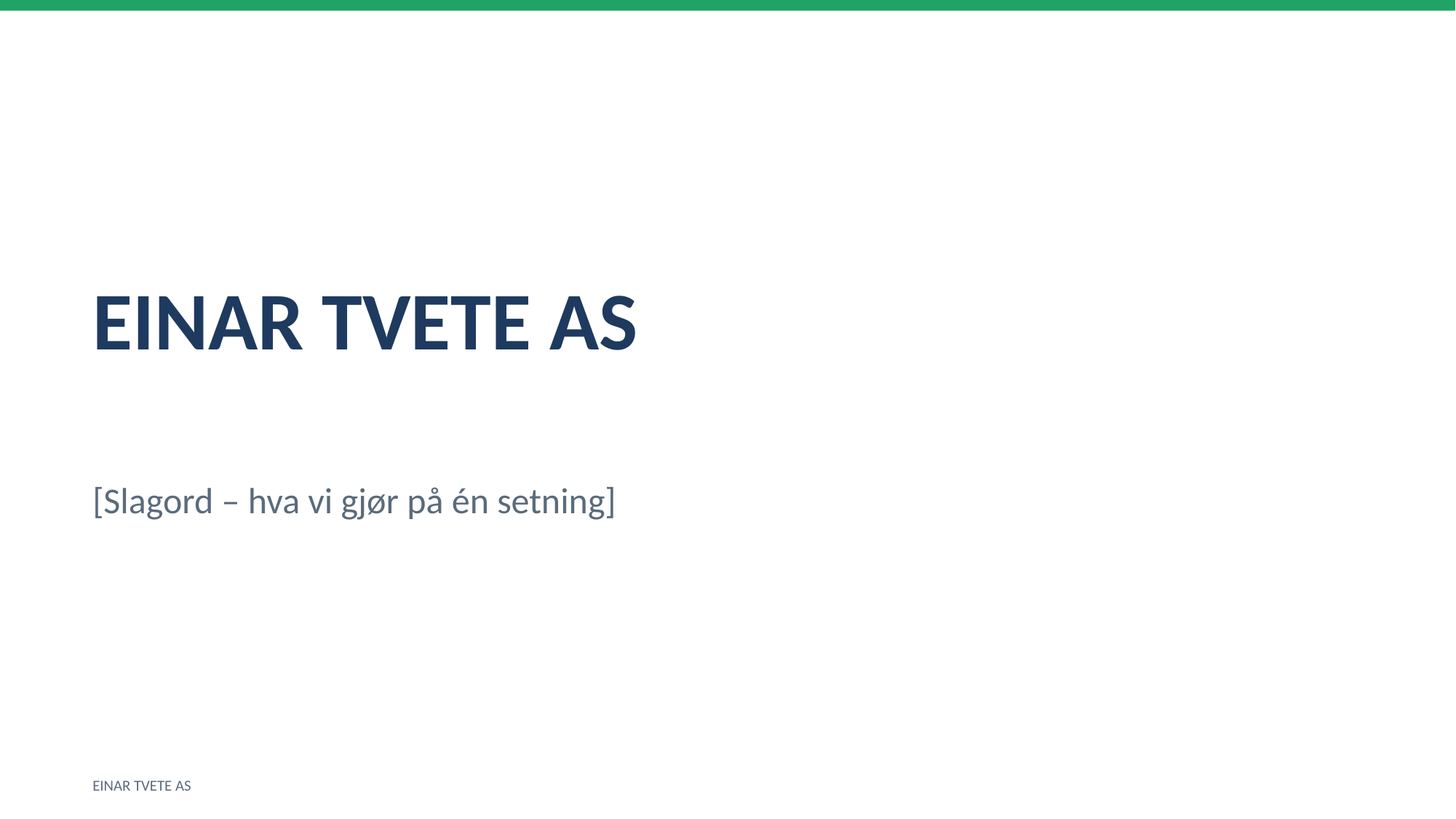

EINAR TVETE AS
[Slagord – hva vi gjør på én setning]
EINAR TVETE AS